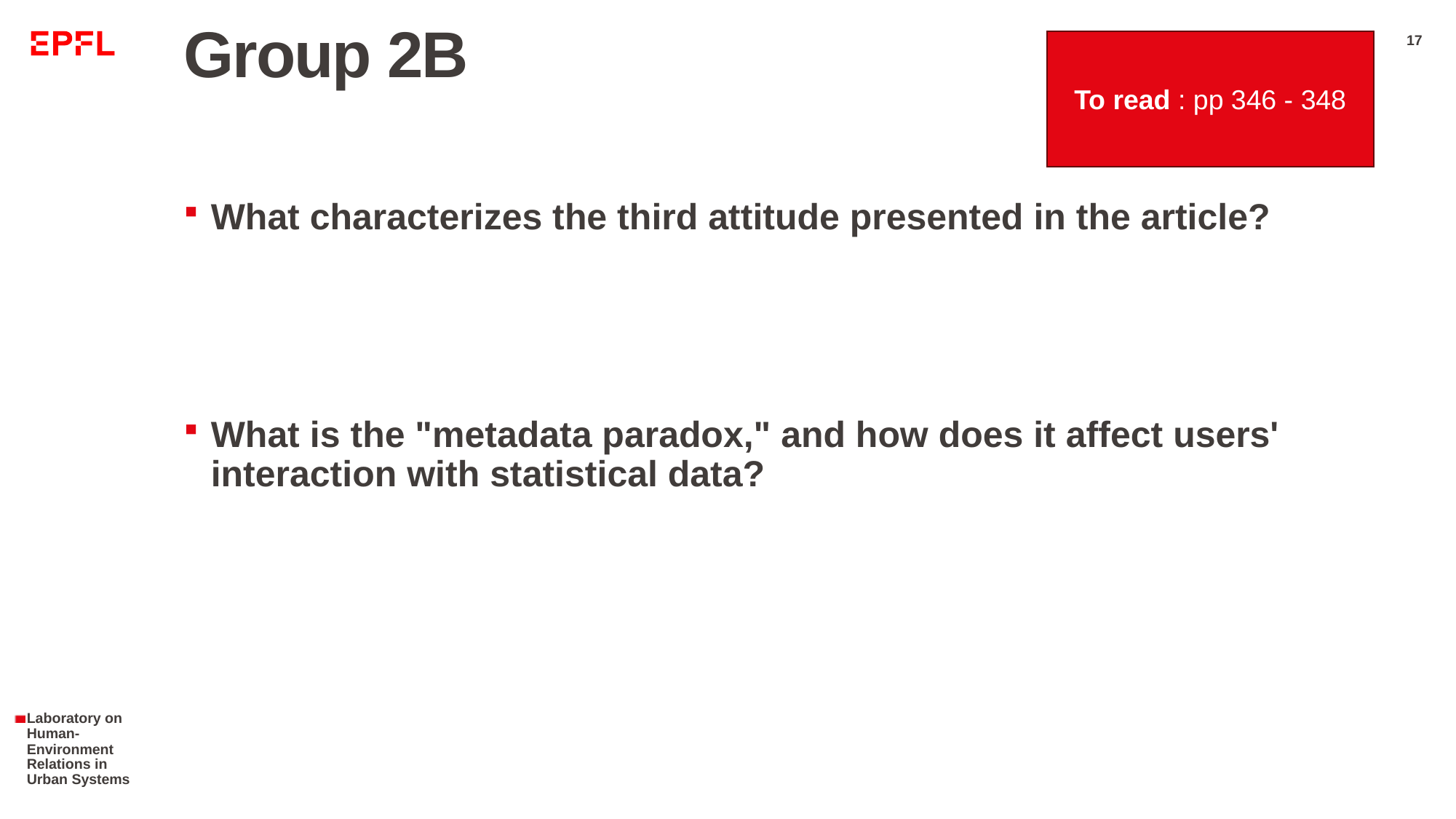

# Group 2B
To read : pp 346 - 348
17
What characterizes the third attitude presented in the article?

What is the "metadata paradox," and how does it affect users' interaction with statistical data?